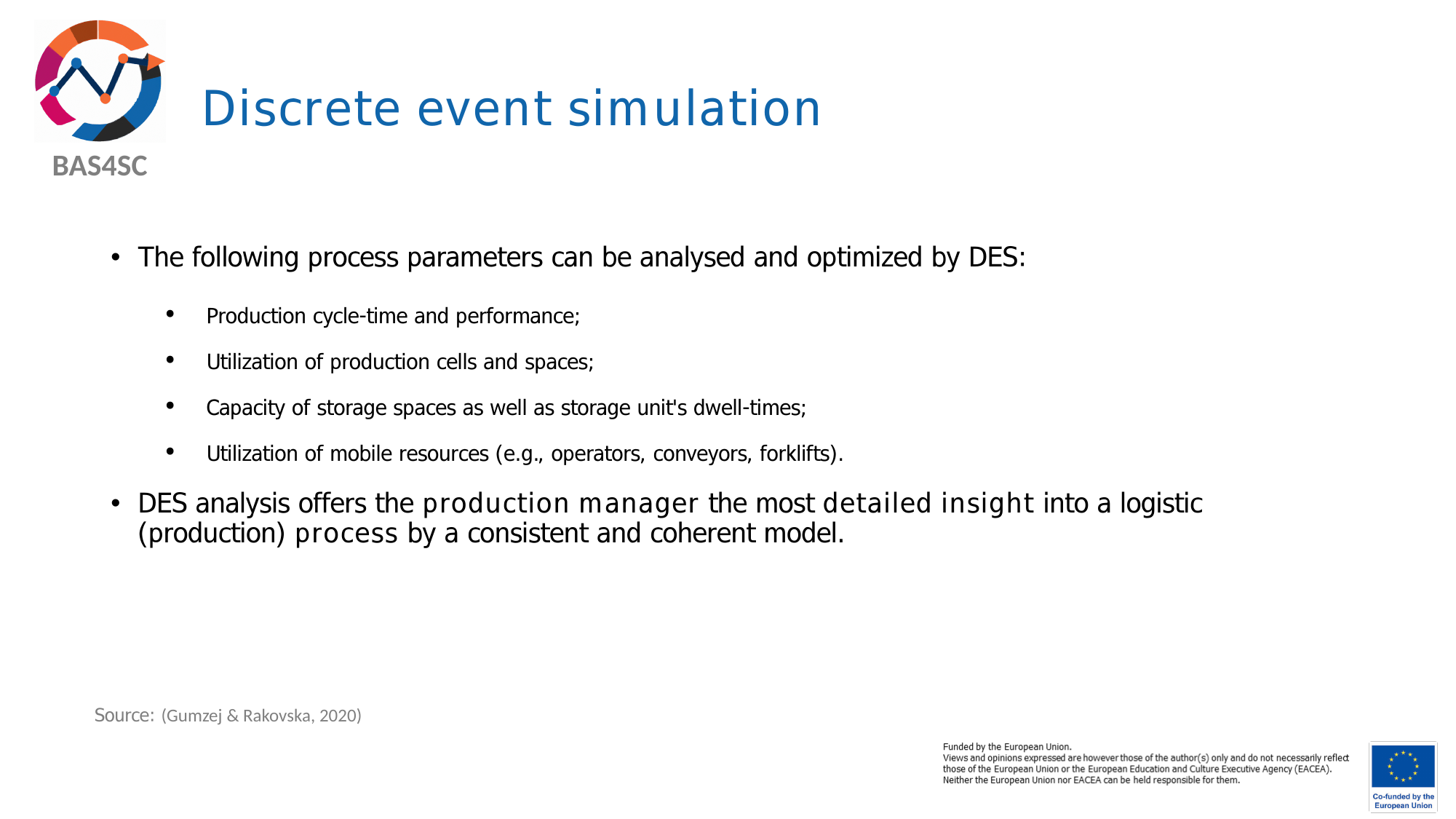

# Discrete event simulation
The following process parameters can be analysed and optimized by DES:
Production cycle-time and performance;
Utilization of production cells and spaces;
Capacity of storage spaces as well as storage unit's dwell-times;
Utilization of mobile resources (e.g., operators, conveyors, forklifts).
DES analysis offers the production manager the most detailed insight into a logistic (production) process by a consistent and coherent model.
Source: (Gumzej & Rakovska, 2020)